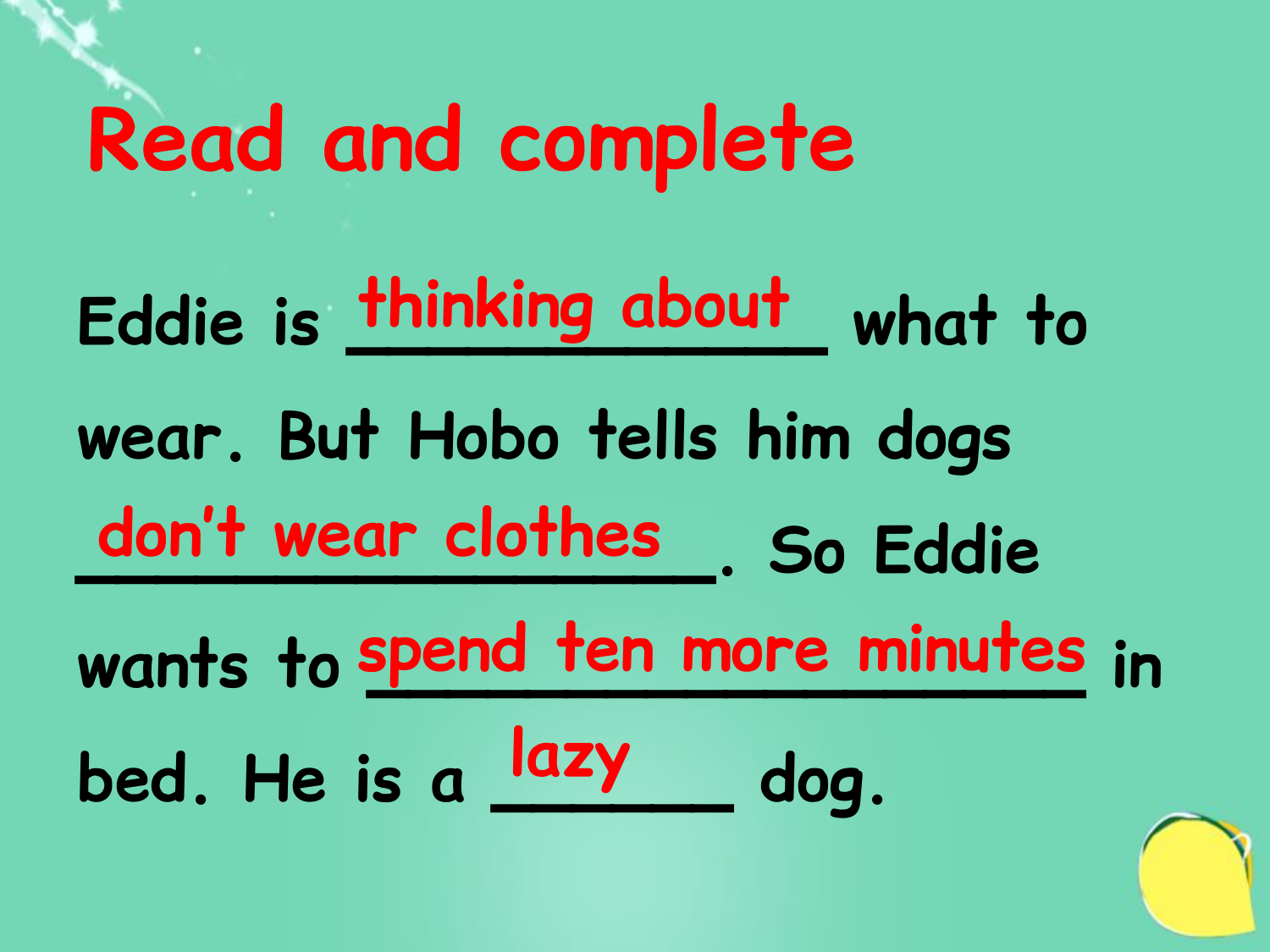

Read and complete
Eddie is ____________ what to wear. But Hobo tells him dogs ________________. So Eddie wants to __________________ in bed. He is a ______ dog.
thinking about
don’t wear clothes
spend ten more minutes
lazy